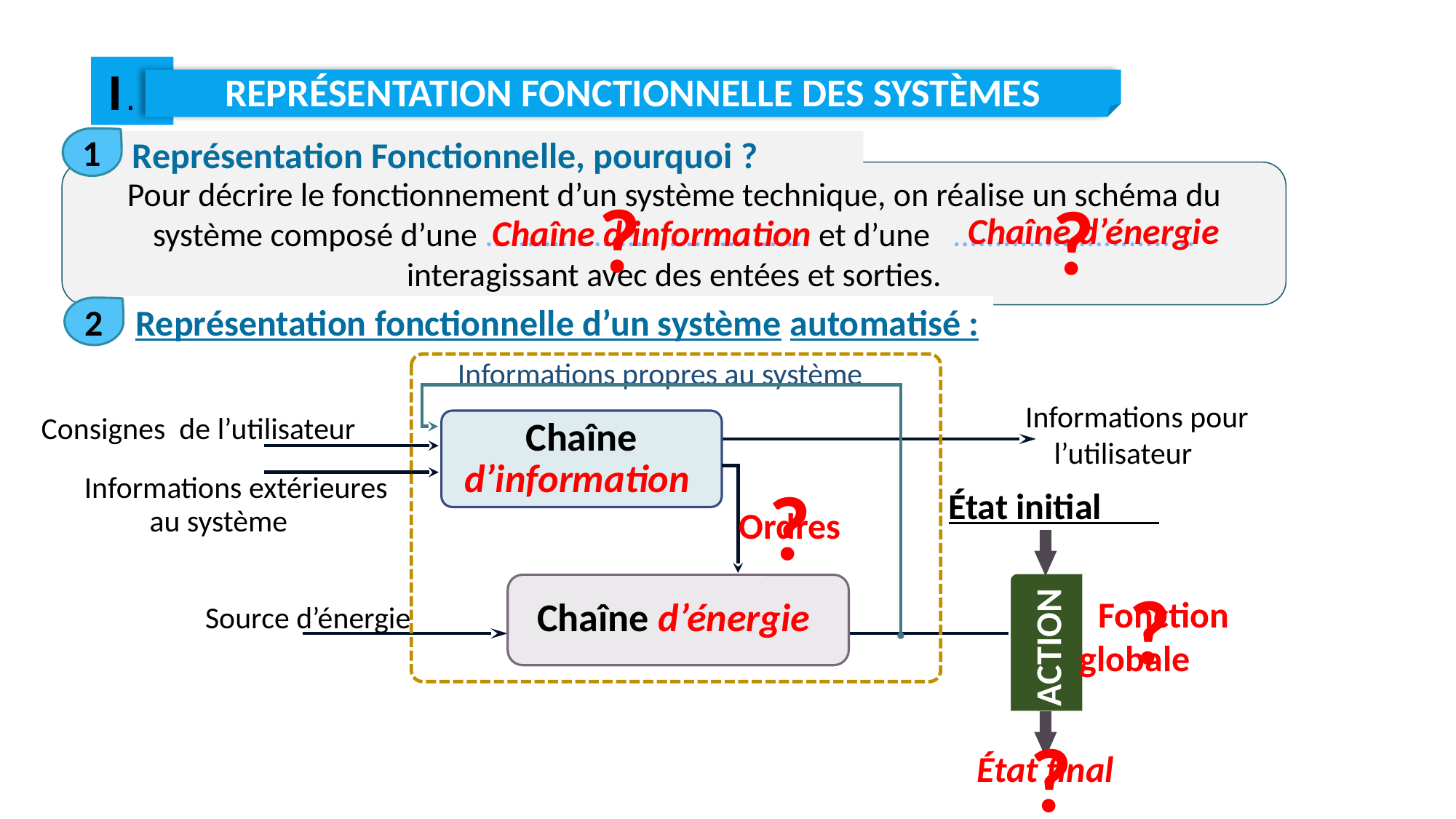

I .
REPRÉSENTATION FONCTIONNELLE DES SYSTÈMES
1
Représentation Fonctionnelle, pourquoi ?
Pour décrire le fonctionnement d’un système technique, on réalise un schéma du système composé d’une ....................................... et d’une   ............................. interagissant avec des entées et sorties.
?
?
Chaîne d’énergie
Chaîne d’information
Représentation fonctionnelle d’un système automatisé :
2

Informations propres au système

Informations pour
 l’utilisateur
Consignes  de l’utilisateur
Chaîne d’information
?

Informations extérieures au système
État initial
Ordres

ACTION

?
Chaîne d’énergie
Fonction globale
Source d’énergie
?
État final